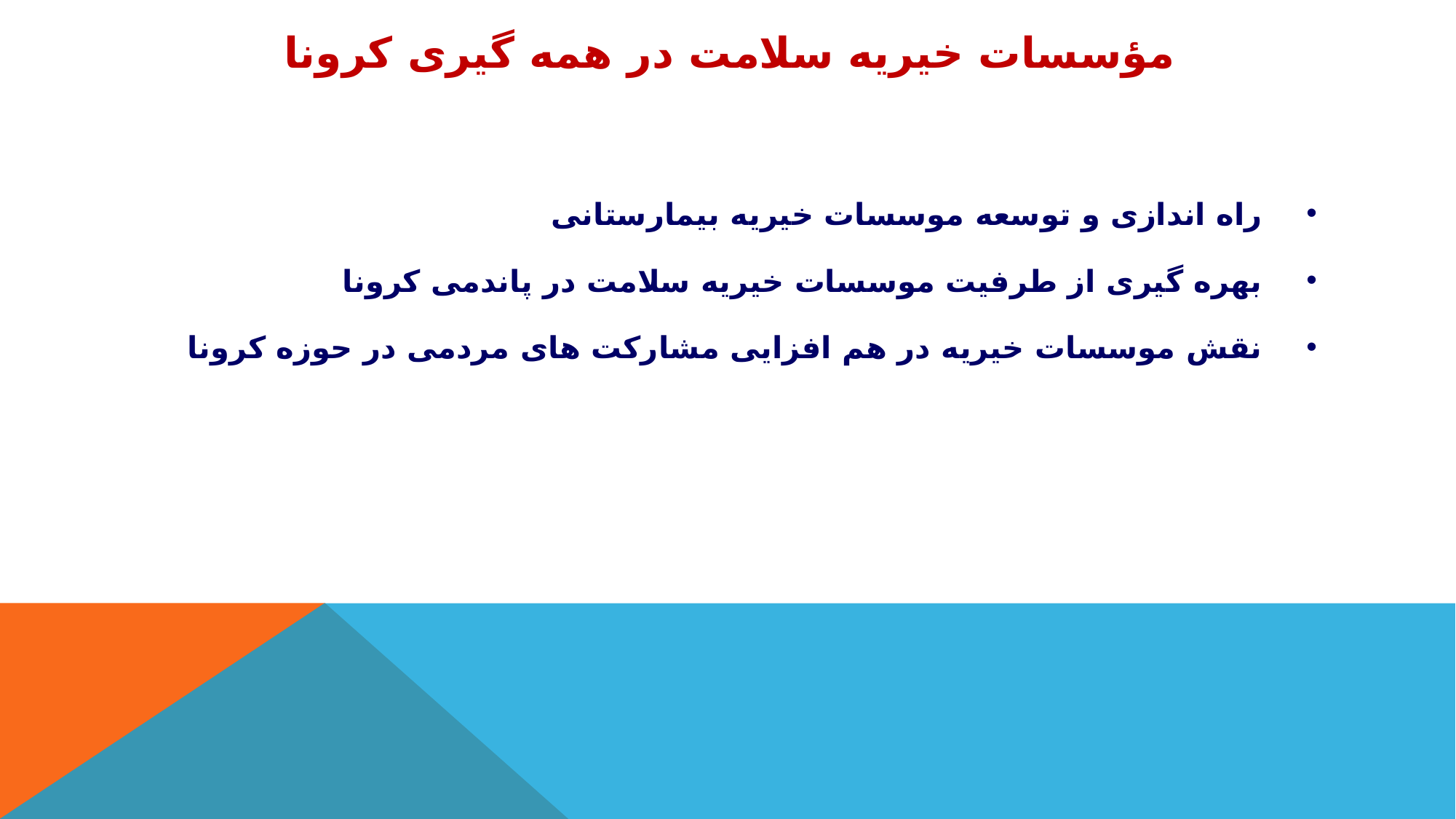

# مؤسسات خیریه سلامت در همه گیری کرونا
راه اندازی و توسعه موسسات خیریه بیمارستانی
بهره گیری از طرفیت موسسات خیریه سلامت در پاندمی کرونا
نقش موسسات خیریه در هم افزایی مشارکت های مردمی در حوزه کرونا